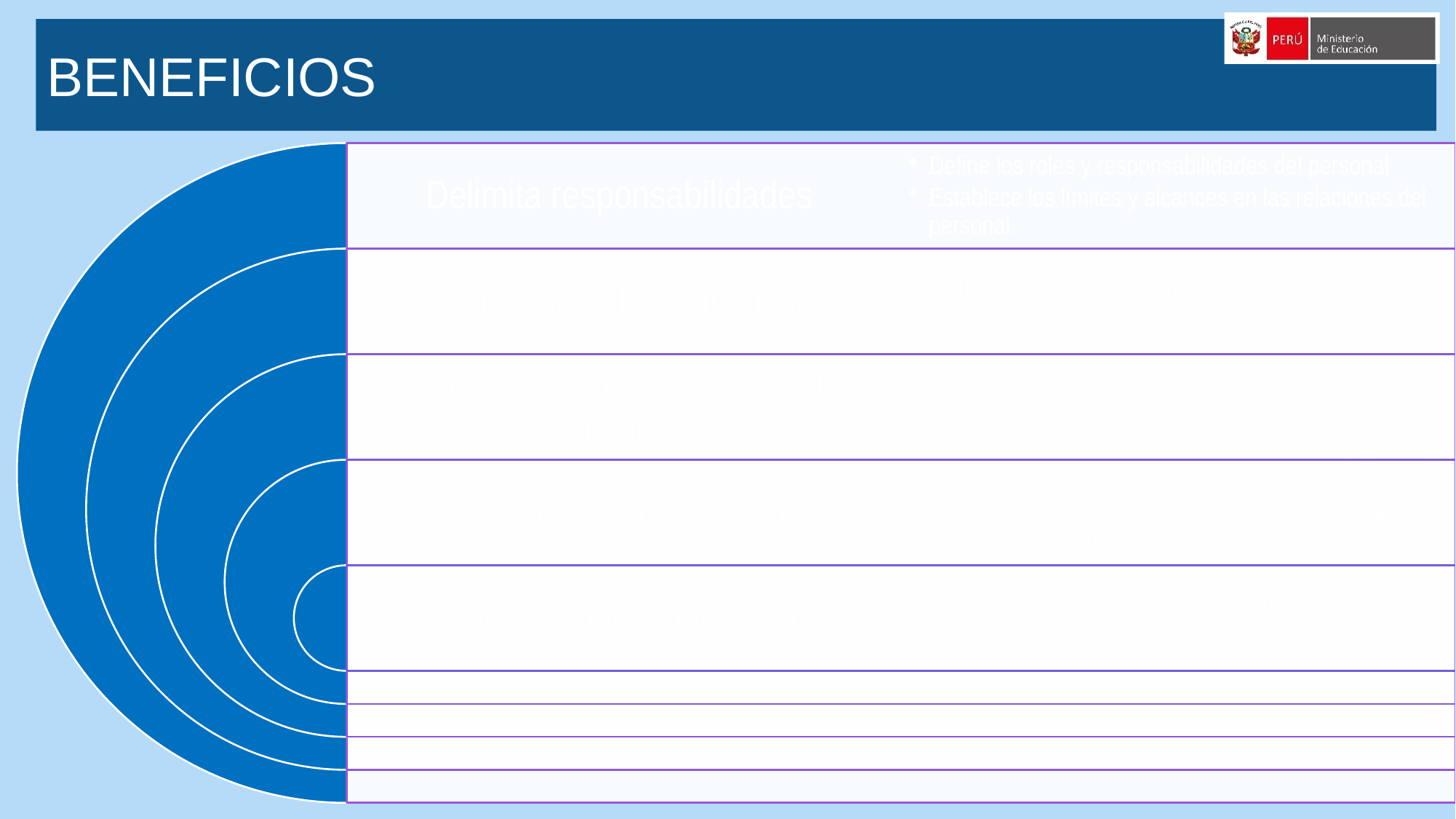

# Beneficios
Delimita responsabilidades
Promueve la autonomía de la IE
Protege a los integrantes de la comunidad
Construye un clima escolar positivo
Fortalece la identidad de la IE
Define los roles y responsabilidades del personal
Establece los límites y alcances en las relaciones del personal.
La IE. puede adaptar las normas a su realidad con centralidad en los estudiantes.
Al definir la organización de la IE. roles, responsabilidades, permite que conozcan los procedimientos para resolver conflictos.
En el RI los directivos, junto a la comunidad educativa, pueden plantear y establecer lineamientos claros para gestionar una convivencia positiva.
Es una creación  participativa y define las intensiones de la IE. así como su visión.